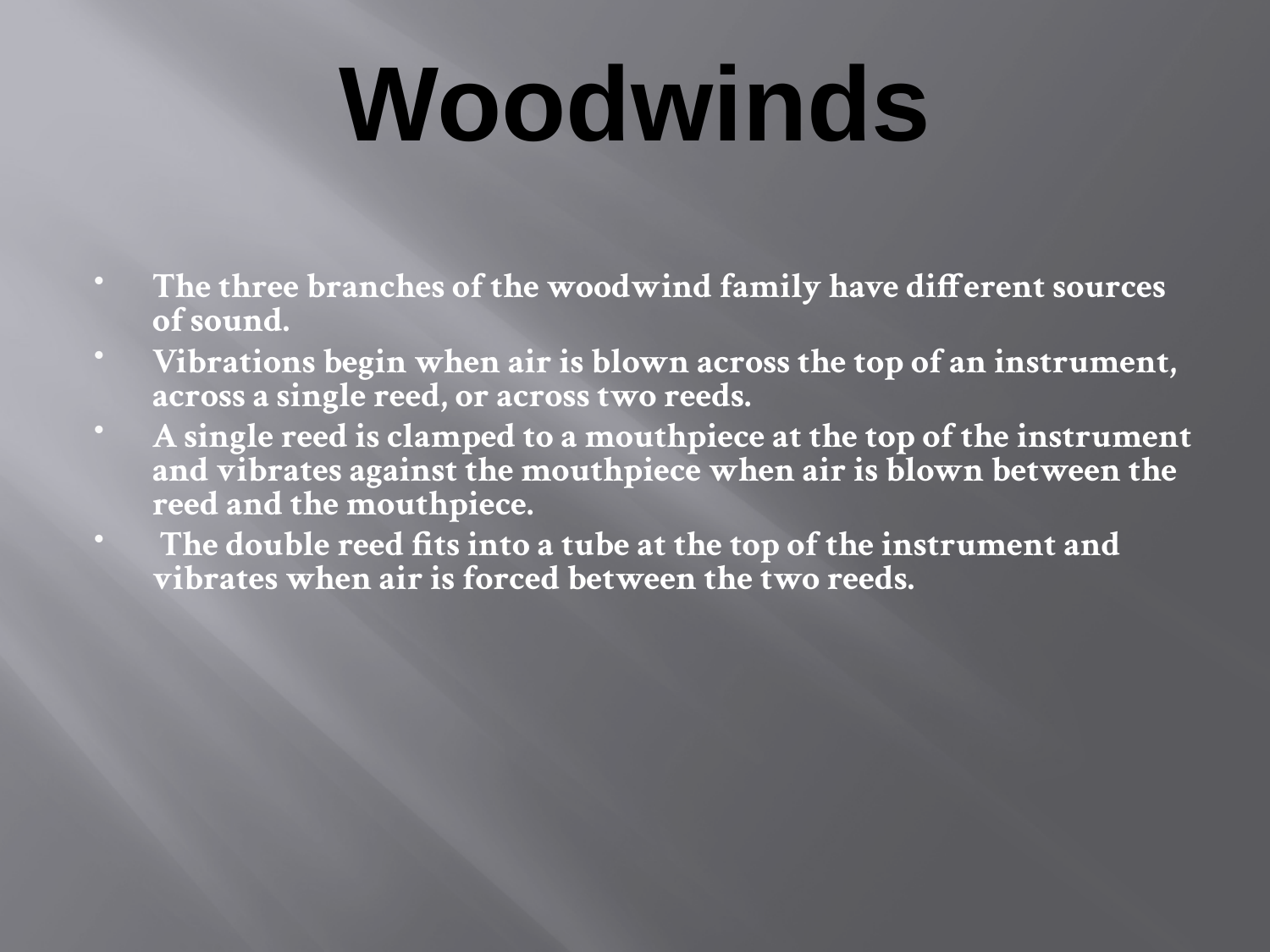

# Woodwinds
The three branches of the woodwind family have different sources of sound.
Vibrations begin when air is blown across the top of an instrument, across a single reed, or across two reeds.
A single reed is clamped to a mouthpiece at the top of the instrument and vibrates against the mouthpiece when air is blown between the reed and the mouthpiece.
 The double reed fits into a tube at the top of the instrument and vibrates when air is forced between the two reeds.